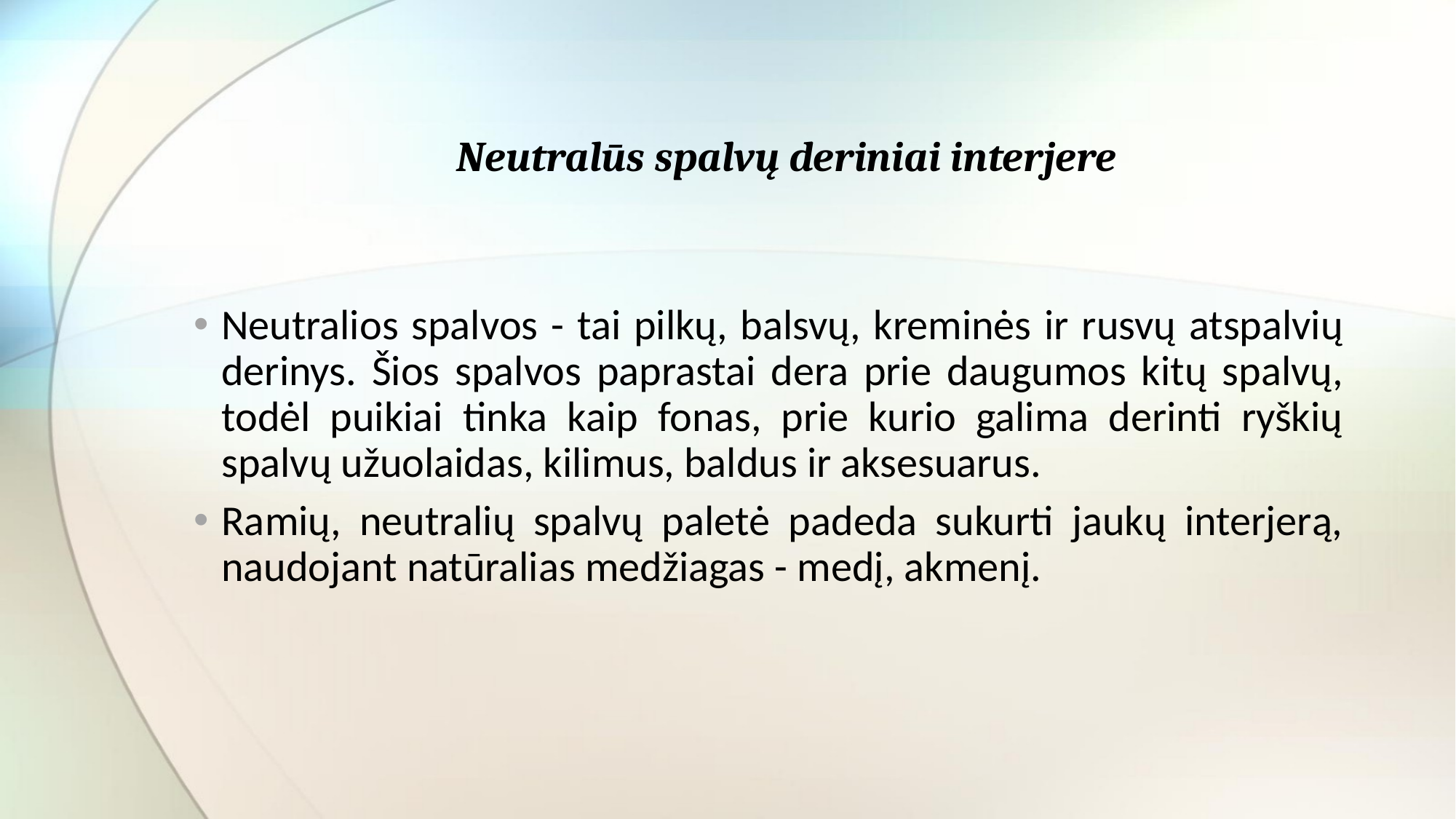

# Neutralūs spalvų deriniai interjere
Neutralios spalvos - tai pilkų, balsvų, kreminės ir rusvų atspalvių derinys. Šios spalvos paprastai dera prie daugumos kitų spalvų, todėl puikiai tinka kaip fonas, prie kurio galima derinti ryškių spalvų užuolaidas, kilimus, baldus ir aksesuarus.
Ramių, neutralių spalvų paletė padeda sukurti jaukų interjerą, naudojant natūralias medžiagas - medį, akmenį.